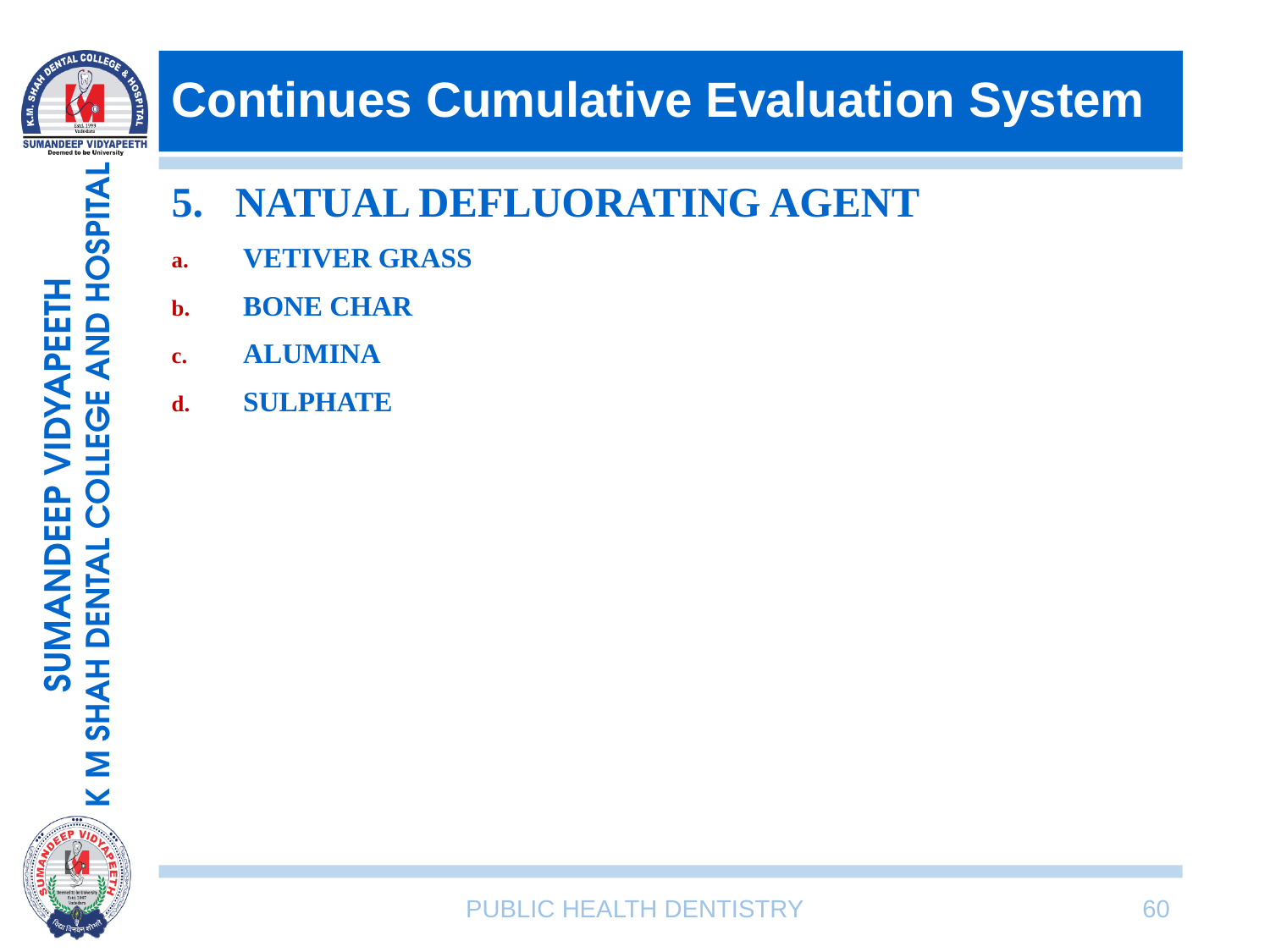

# Continues Cumulative Evaluation System
5.   NATUAL DEFLUORATING AGENT
VETIVER GRASS
BONE CHAR
ALUMINA
SULPHATE

PUBLIC HEALTH DENTISTRY
60